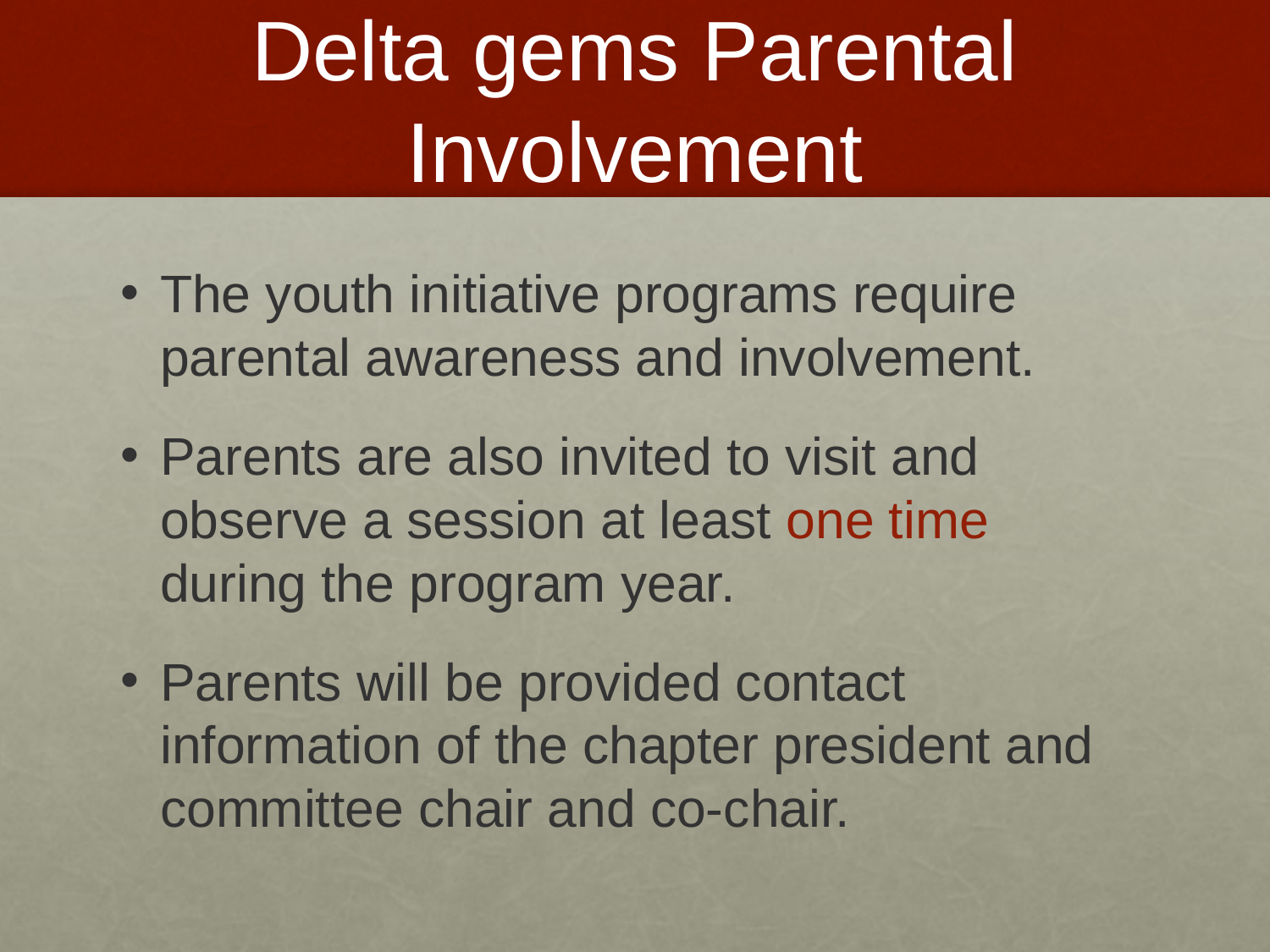

# Delta gems Parental Involvement
The youth initiative programs require parental awareness and involvement.
Parents are also invited to visit and observe a session at least one time during the program year.
Parents will be provided contact information of the chapter president and committee chair and co-chair.